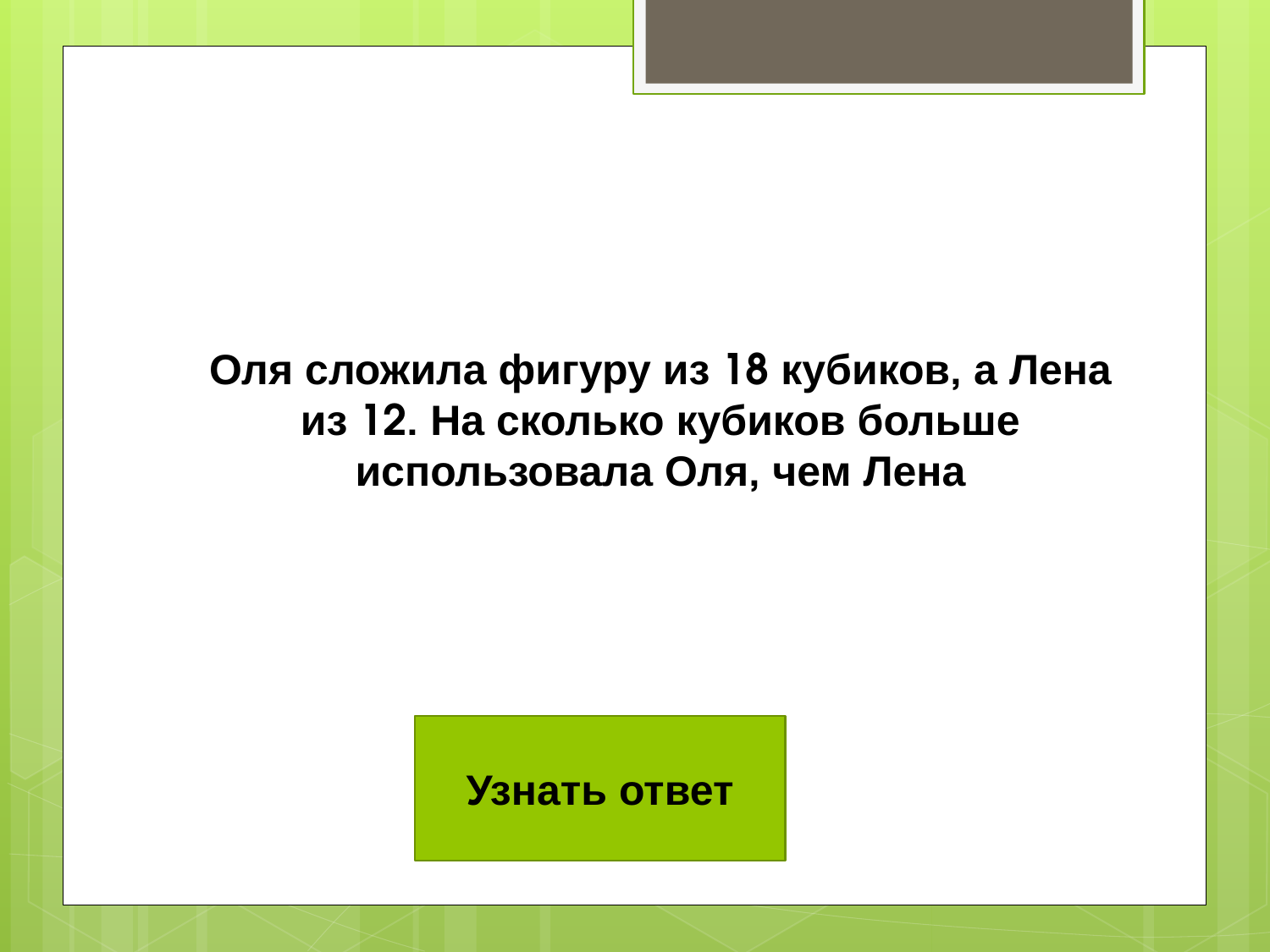

Оля сложила фигуру из 18 кубиков, а Лена из 12. На сколько кубиков больше использовала Оля, чем Лена